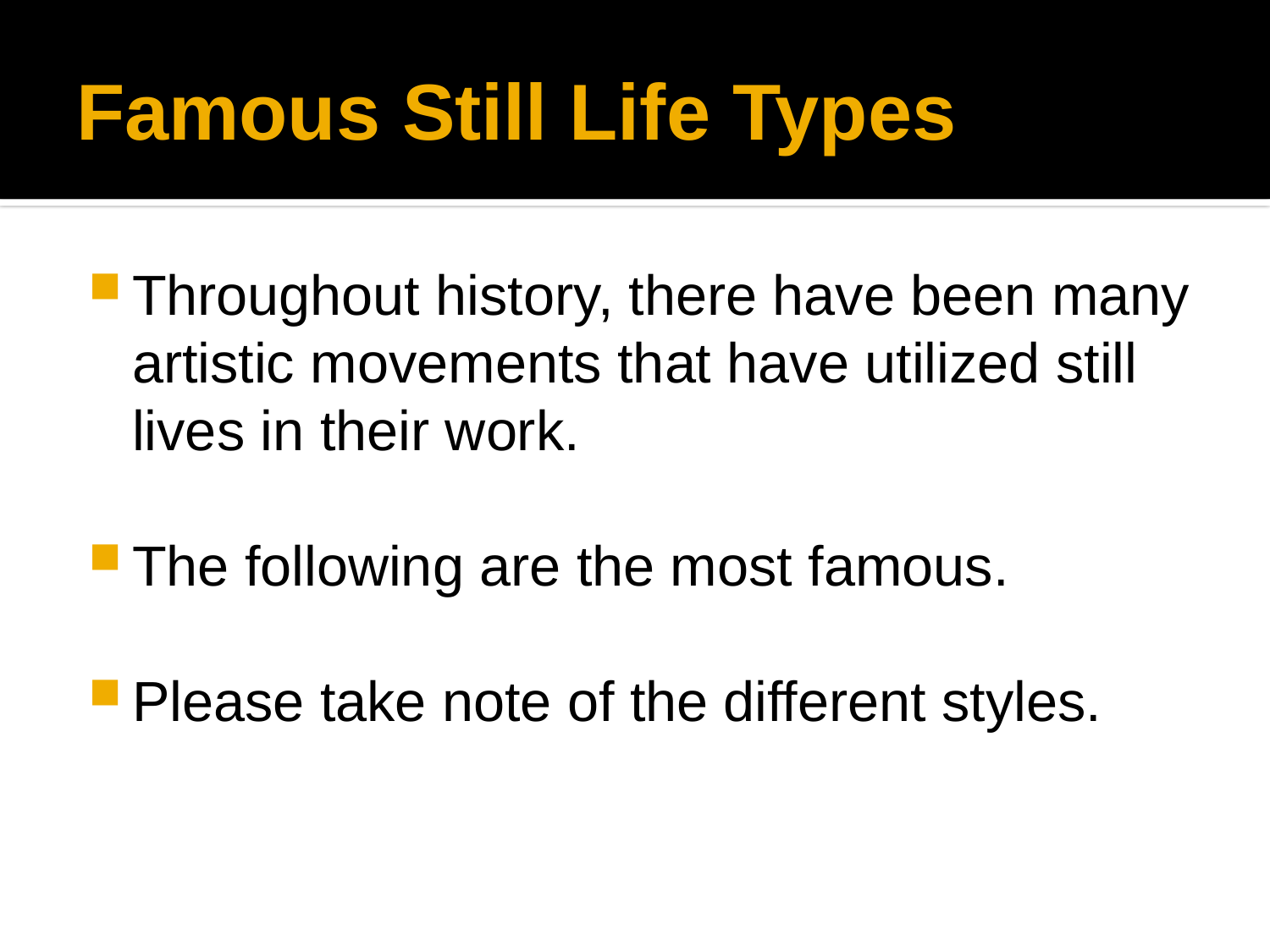

# Famous Still Life Types
Throughout history, there have been many artistic movements that have utilized still lives in their work.

The following are the most famous.

Please take note of the different styles.